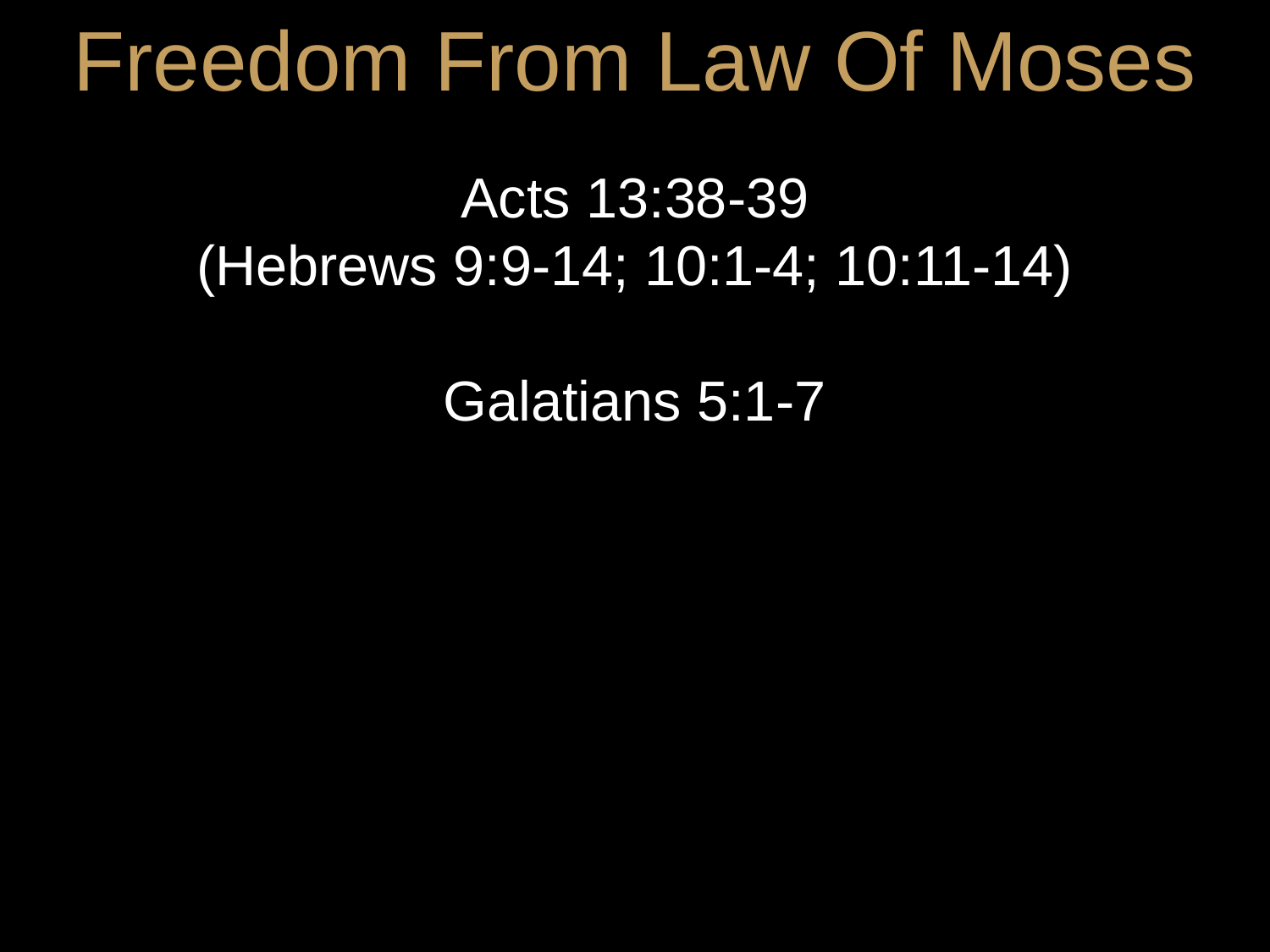

Freedom From Law Of Moses

Acts 13:38-39
(Hebrews 9:9-14; 10:1-4; 10:11-14)

Galatians 5:1-7